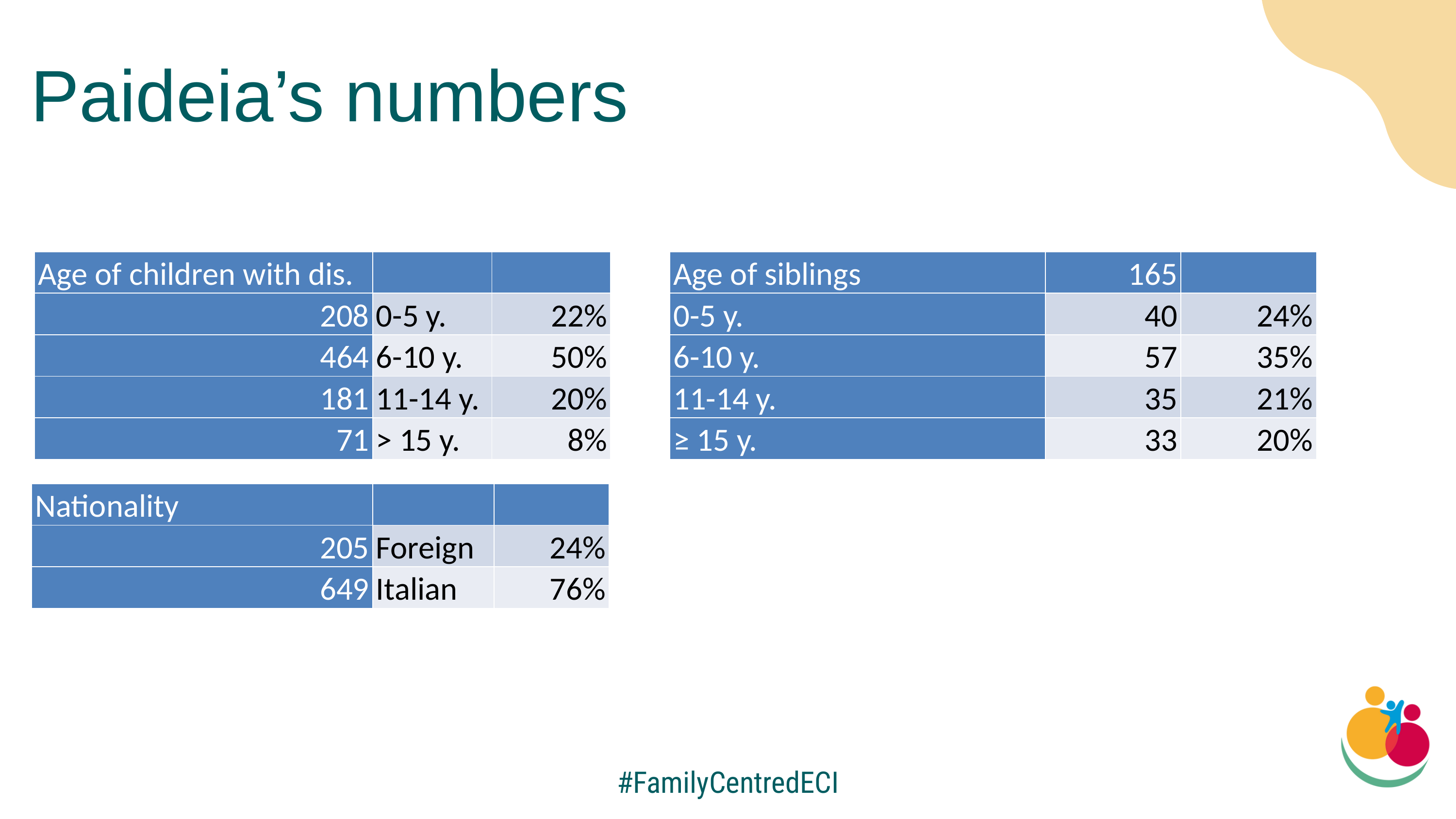

Paideia’s numbers
| Age of children with dis. |  |  |
| --- | --- | --- |
| 208 | 0-5 y. | 22% |
| 464 | 6-10 y. | 50% |
| 181 | 11-14 y. | 20% |
| 71 | > 15 y. | 8% |
| Age of siblings | 165 |  |
| --- | --- | --- |
| 0-5 y. | 40 | 24% |
| 6-10 y. | 57 | 35% |
| 11-14 y. | 35 | 21% |
| ≥ 15 y. | 33 | 20% |
| Nationality |  |  |
| --- | --- | --- |
| 205 | Foreign | 24% |
| 649 | Italian | 76% |

#FamilyCentredECI